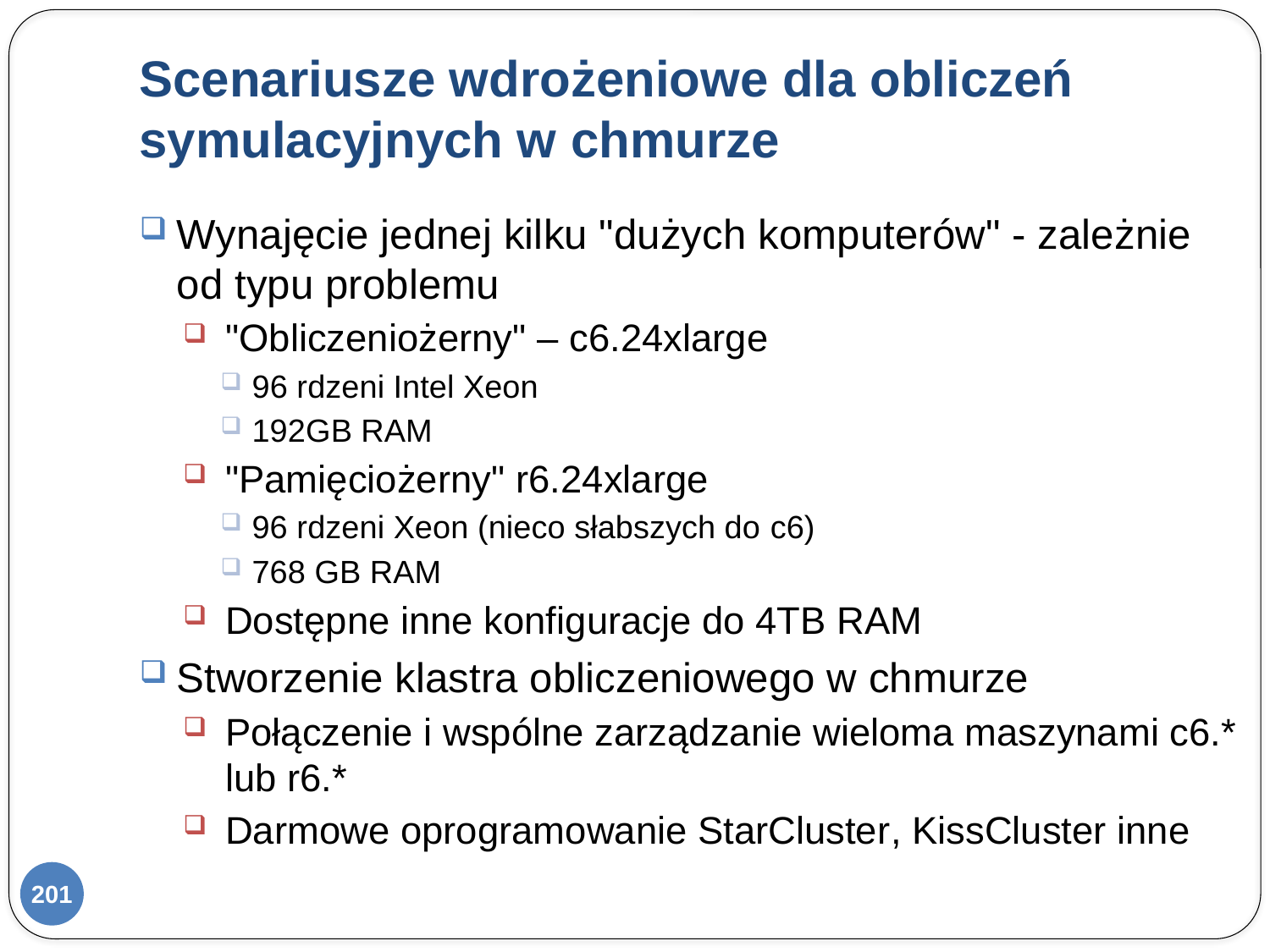

# Scenariusze wdrożeniowe dla obliczeń symulacyjnych w chmurze
Wynajęcie jednej kilku "dużych komputerów" - zależnie od typu problemu
"Obliczeniożerny" – c6.24xlarge
96 rdzeni Intel Xeon
192GB RAM
"Pamięciożerny" r6.24xlarge
96 rdzeni Xeon (nieco słabszych do c6)
768 GB RAM
Dostępne inne konfiguracje do 4TB RAM
Stworzenie klastra obliczeniowego w chmurze
Połączenie i wspólne zarządzanie wieloma maszynami c6.* lub r6.*
Darmowe oprogramowanie StarCluster, KissCluster inne

201